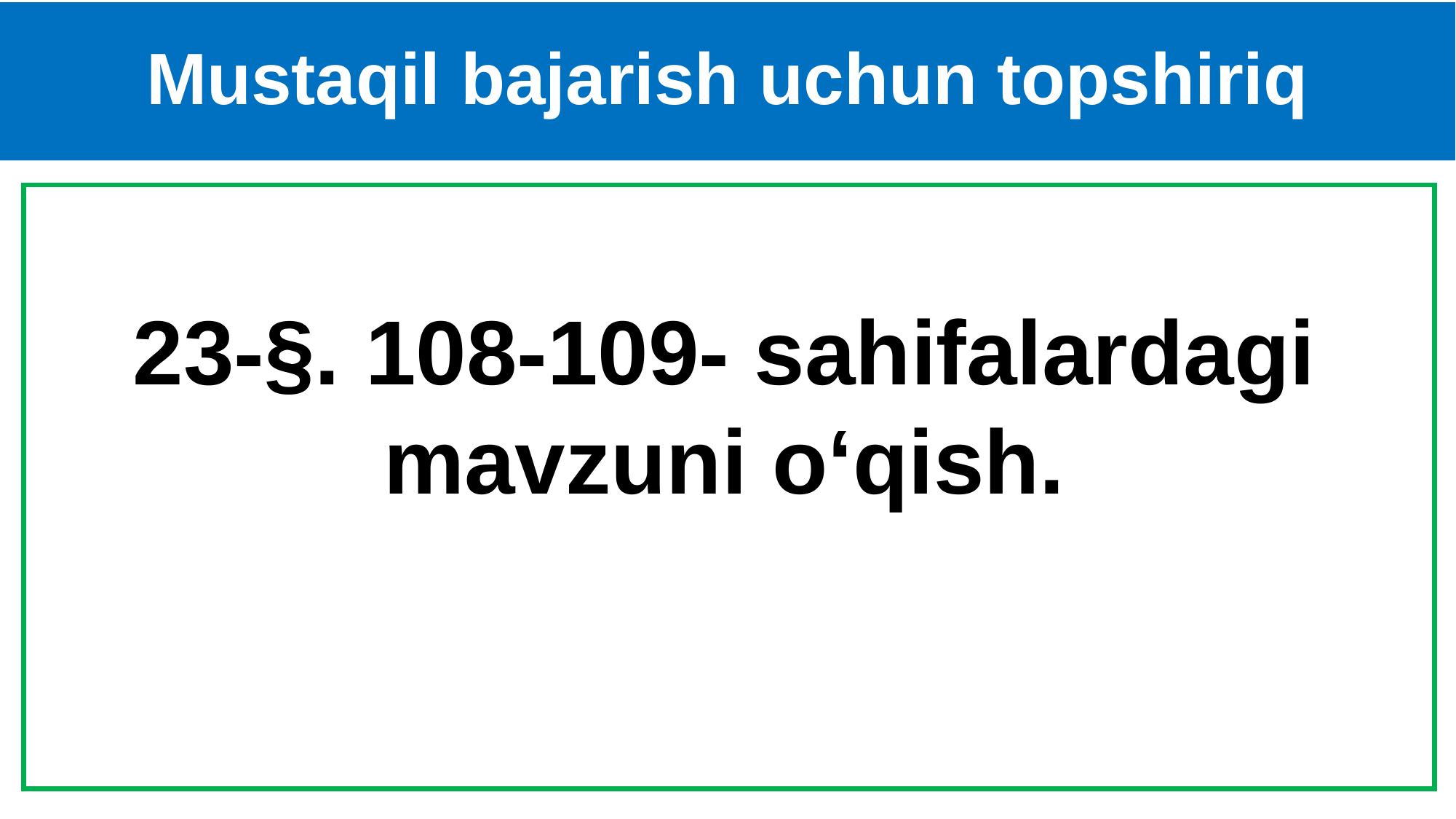

# Mustaqil bajarish uchun topshiriq

 23-§. 108-109- sahifalardagi
mavzuni o‘qish.